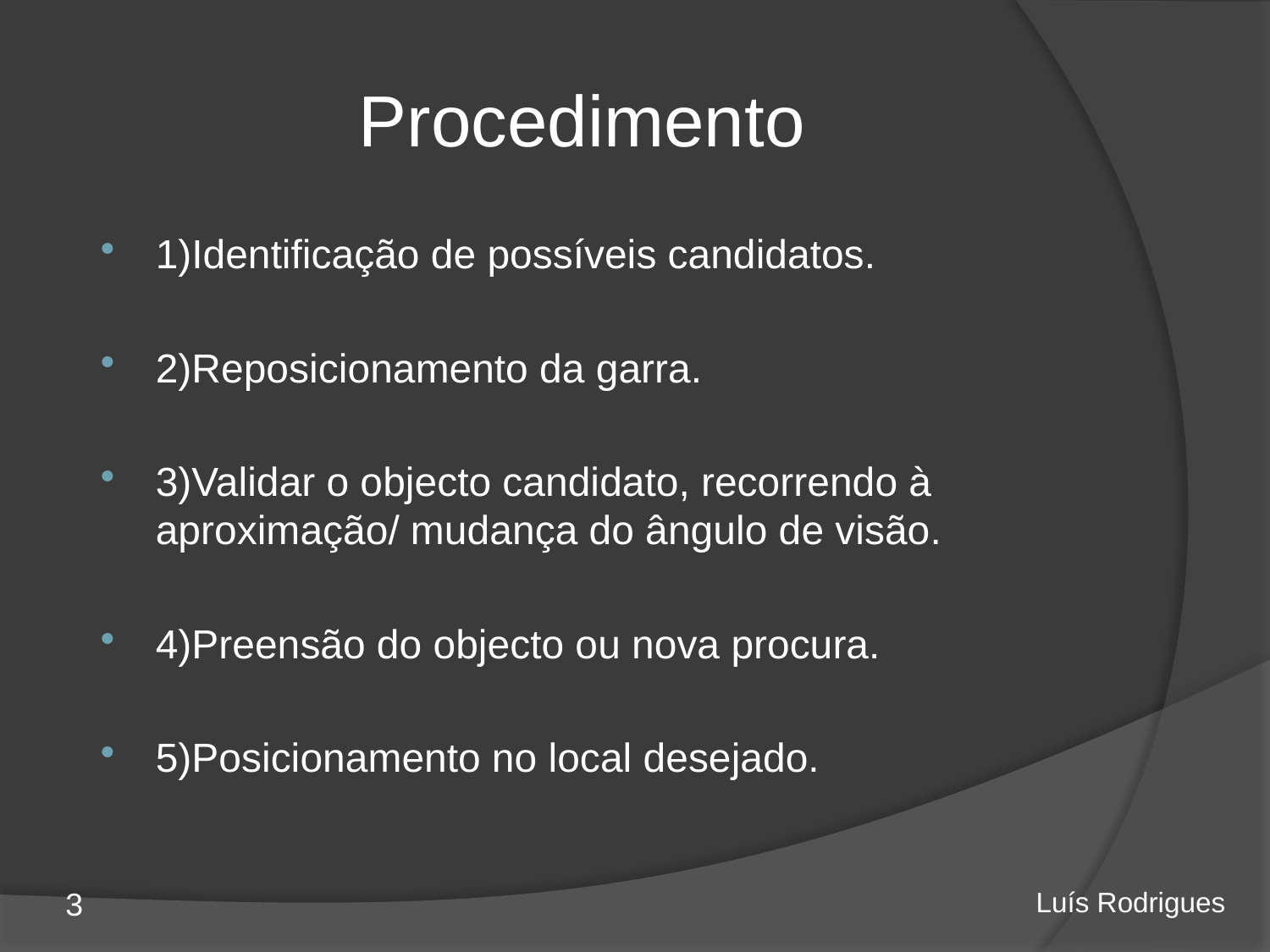

# Procedimento
1)Identificação de possíveis candidatos.

2)Reposicionamento da garra.

3)Validar o objecto candidato, recorrendo à aproximação/ mudança do ângulo de visão.

4)Preensão do objecto ou nova procura.

5)Posicionamento no local desejado.
3
Luís Rodrigues